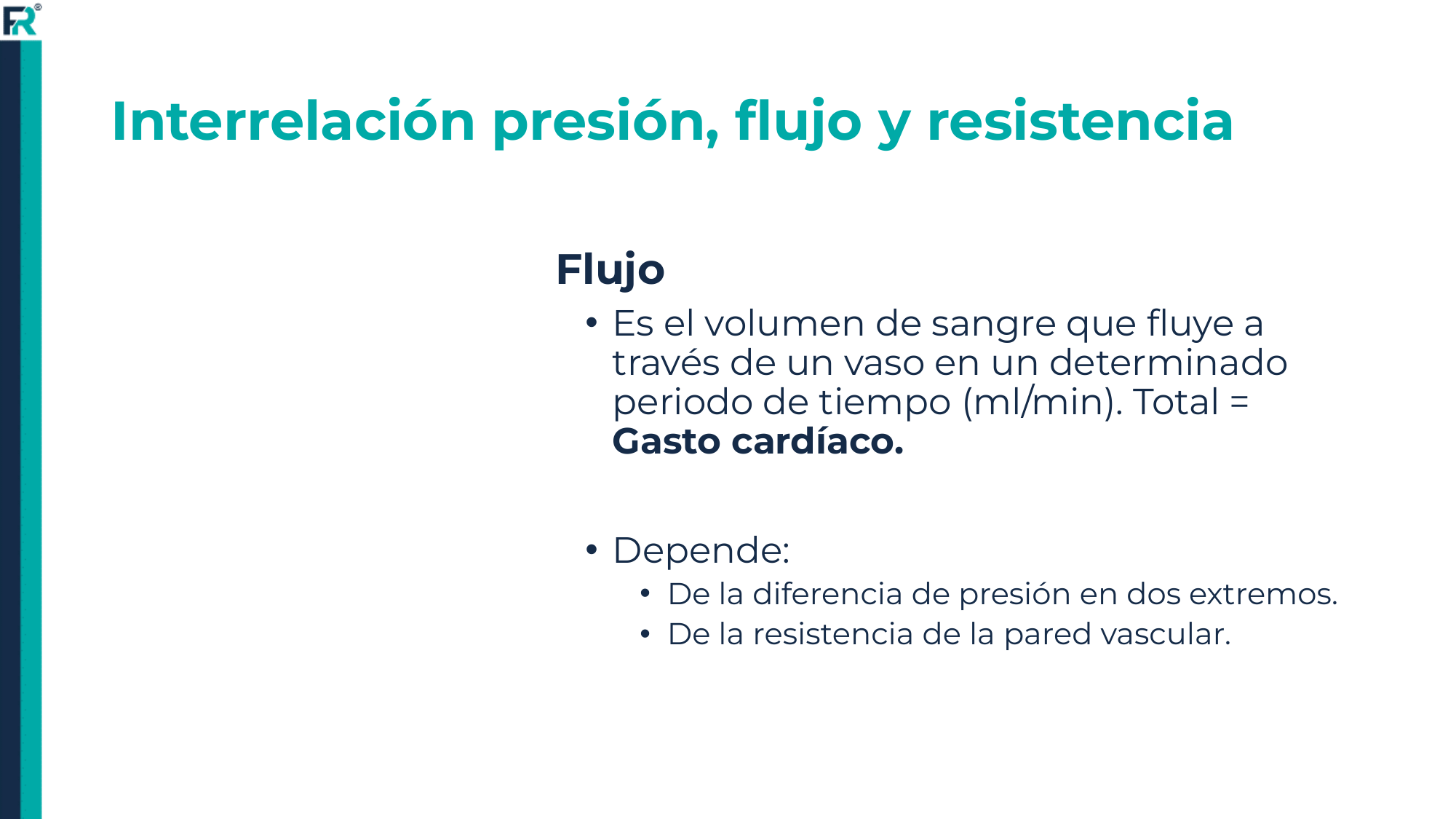

# Interrelación presión, flujo y resistencia
Flujo
Es el volumen de sangre que fluye a través de un vaso en un determinado periodo de tiempo (ml/min). Total = Gasto cardíaco.

Depende:
De la diferencia de presión en dos extremos.
De la resistencia de la pared vascular.